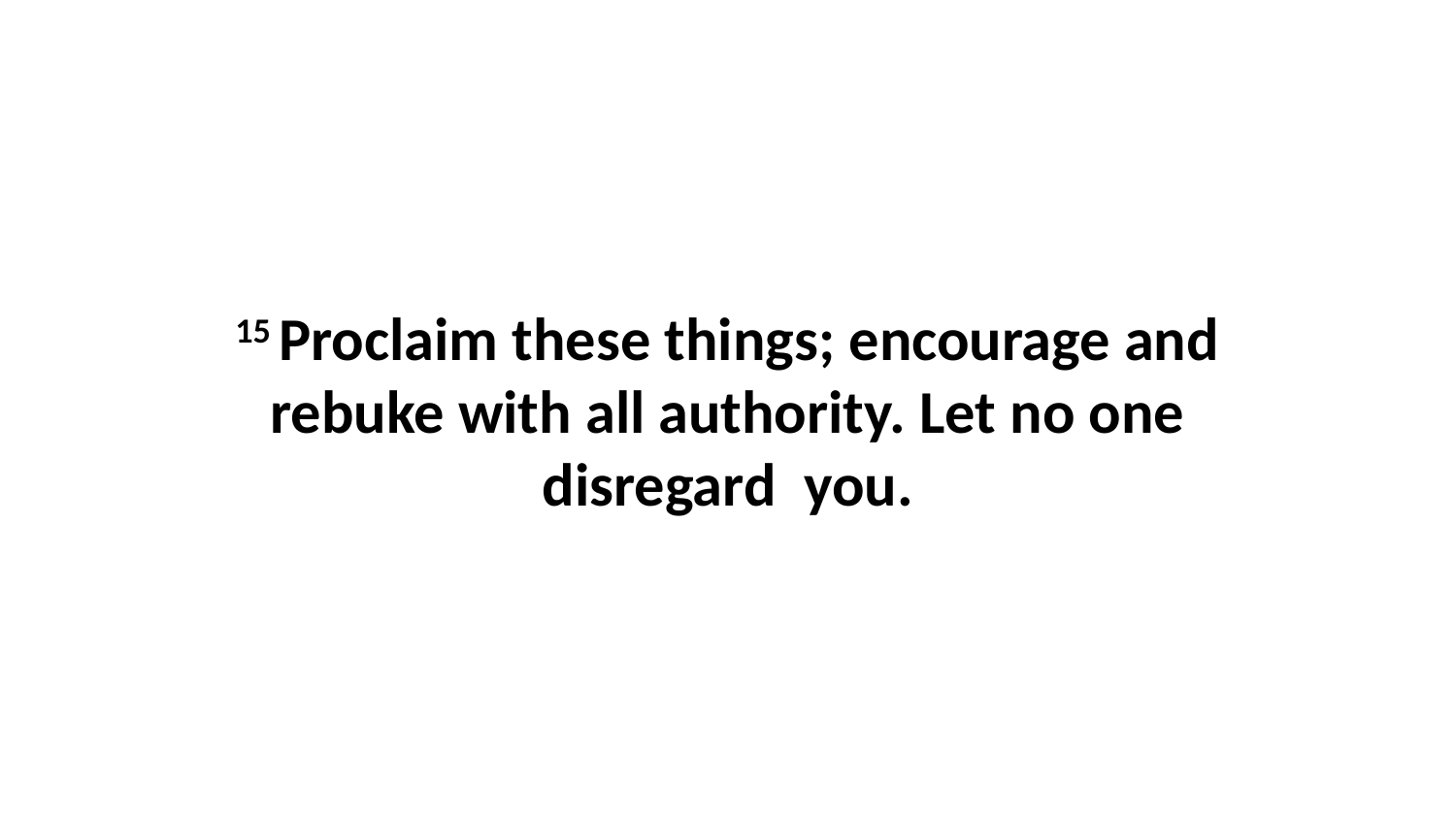

15 Proclaim these things; encourage and rebuke with all authority. Let no one disregard  you.